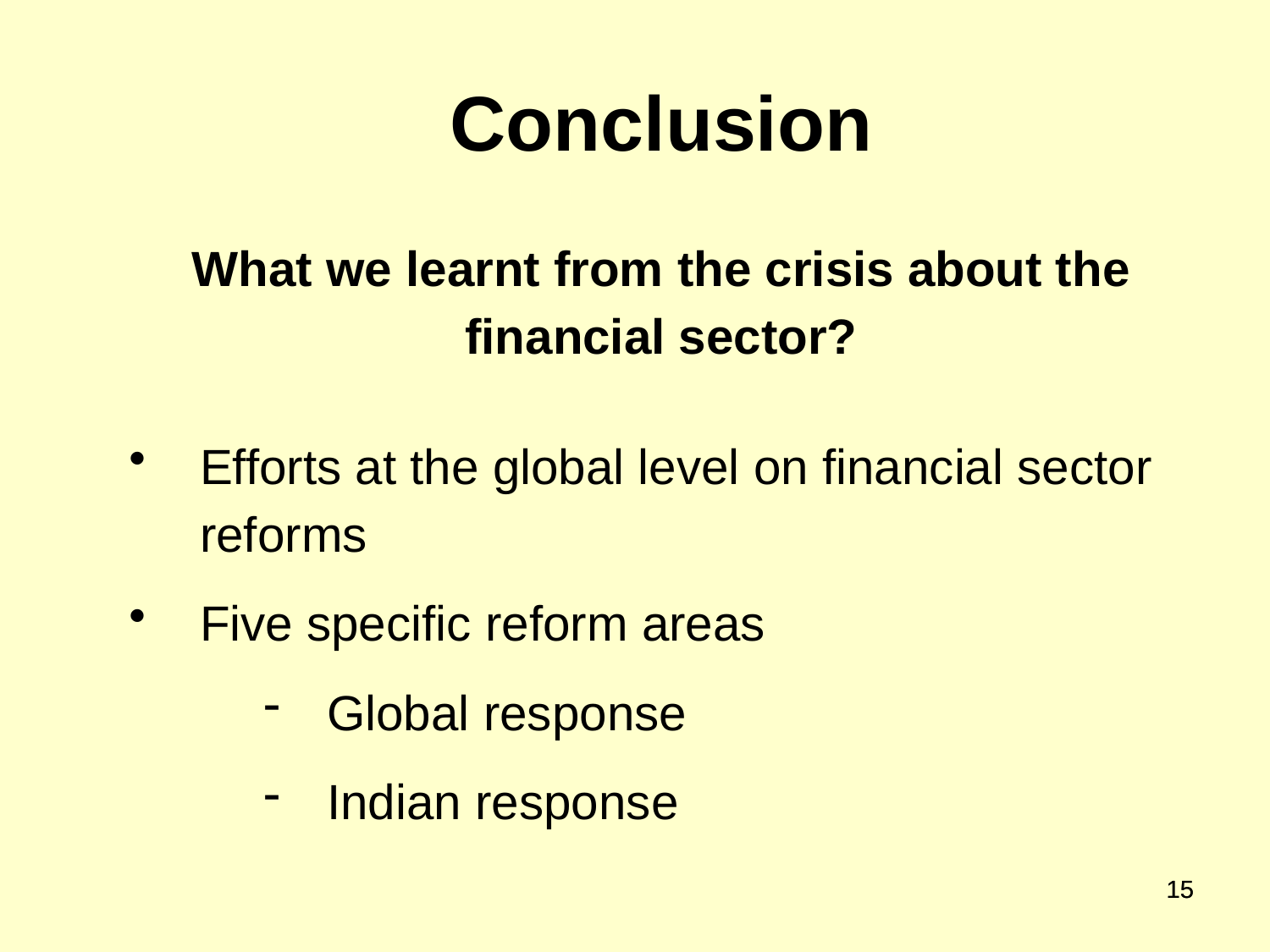

Conclusion

What we learnt from the crisis about the financial sector?

Efforts at the global level on financial sector reforms
Five specific reform areas
Global response
Indian response
15
15